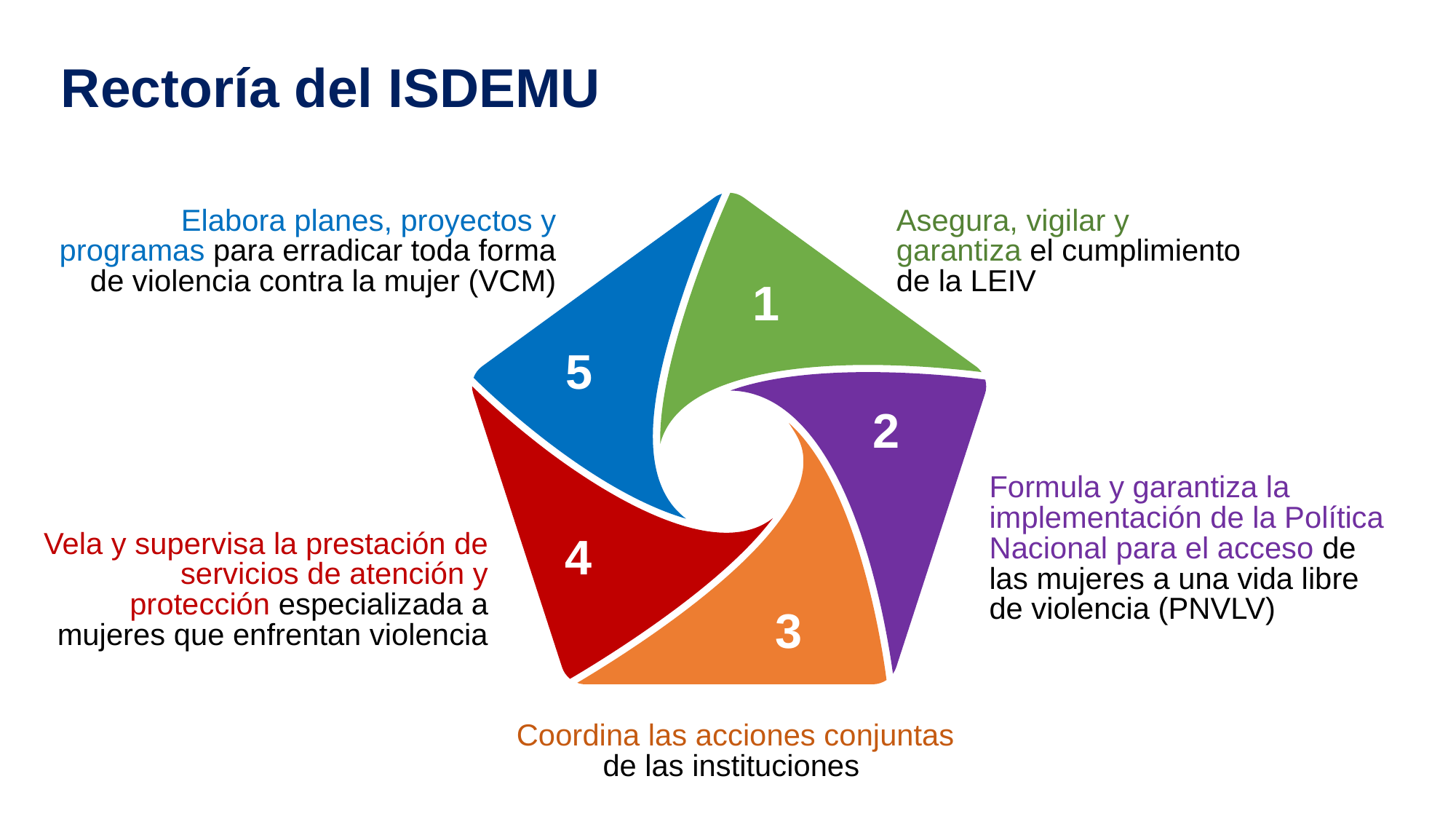

Rectoría del ISDEMU

Elabora planes, proyectos y programas para erradicar toda forma de violencia contra la mujer (VCM)
Asegura, vigilar y garantiza el cumplimiento de la LEIV
1
5

2

Formula y garantiza la implementación de la Política Nacional para el acceso de las mujeres a una vida libre de violencia (PNVLV)
4
Vela y supervisa la prestación de servicios de atención y protección especializada a mujeres que enfrentan violencia
3
Coordina las acciones conjuntas de las instituciones